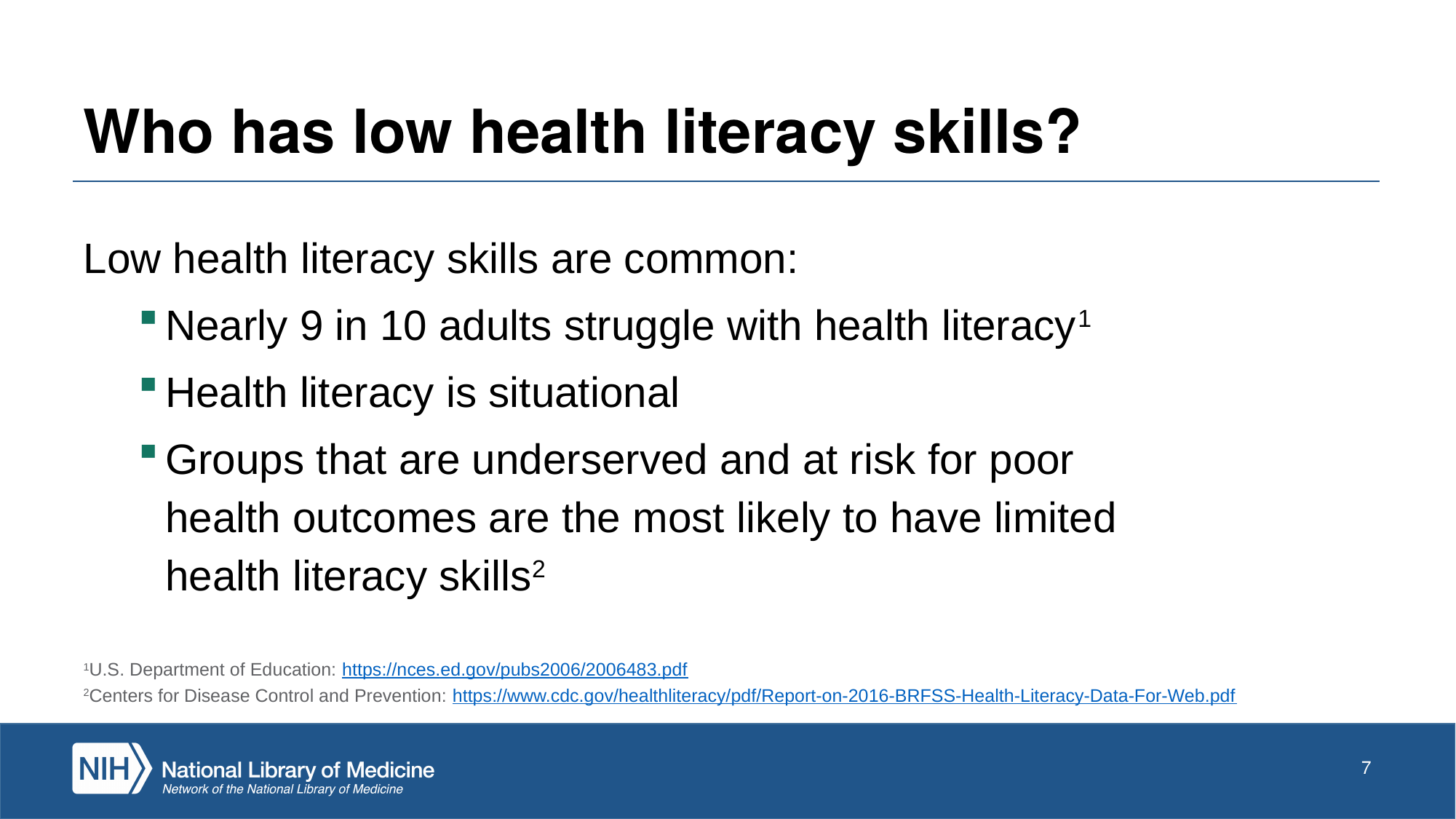

# Who has low health literacy skills?
Low health literacy skills are common:
Nearly 9 in 10 adults struggle with health literacy1
Health literacy is situational
Groups that are underserved and at risk for poor health outcomes are the most likely to have limited health literacy skills2
1U.S. Department of Education: https://nces.ed.gov/pubs2006/2006483.pdf
2Centers for Disease Control and Prevention: https://www.cdc.gov/healthliteracy/pdf/Report-on-2016-BRFSS-Health-Literacy-Data-For-Web.pdf
7